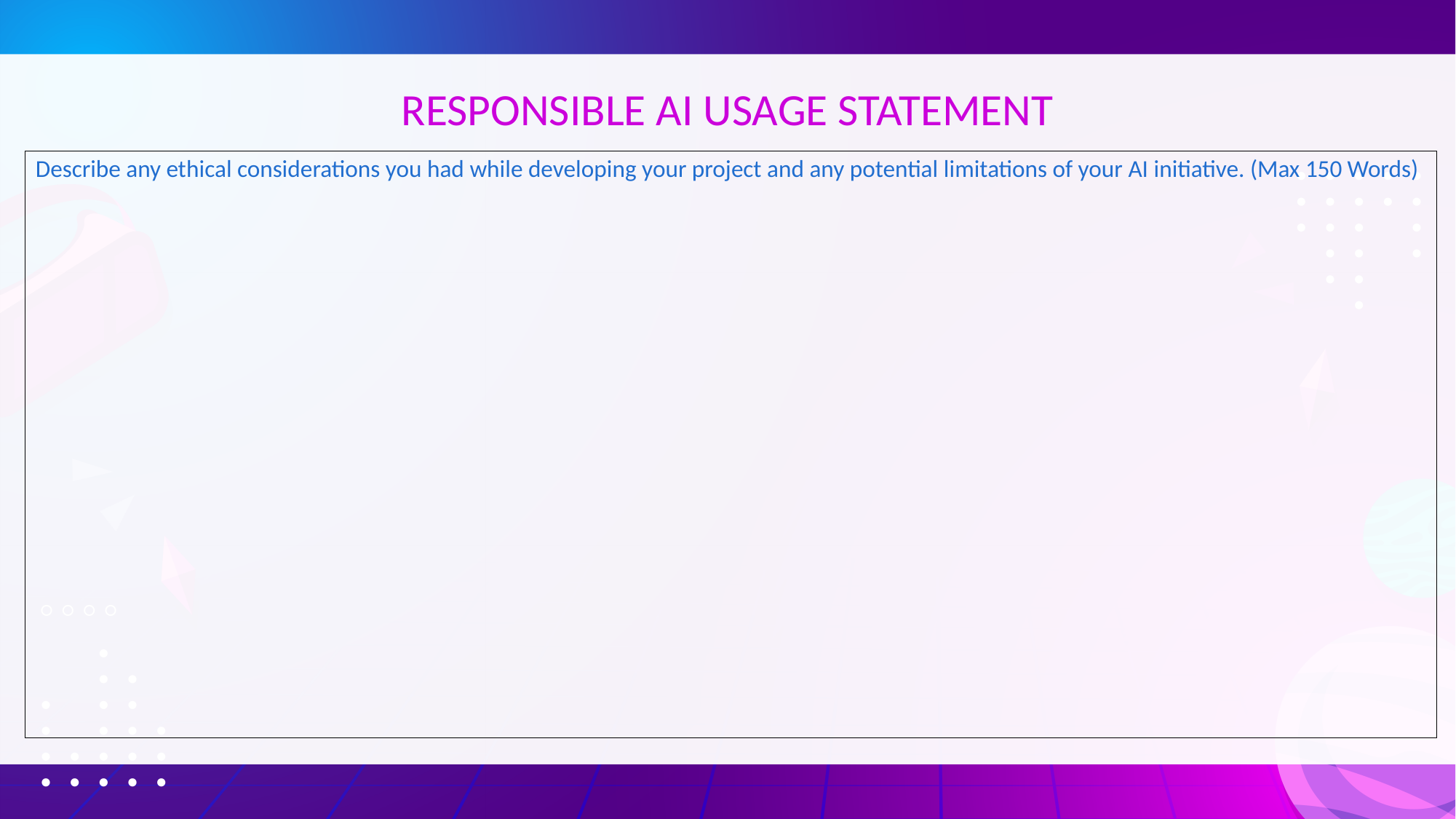

# RESPONSIBLE AI USAGE STATEMENT
Describe any ethical considerations you had while developing your project and any potential limitations of your AI initiative. (Max 150 Words)